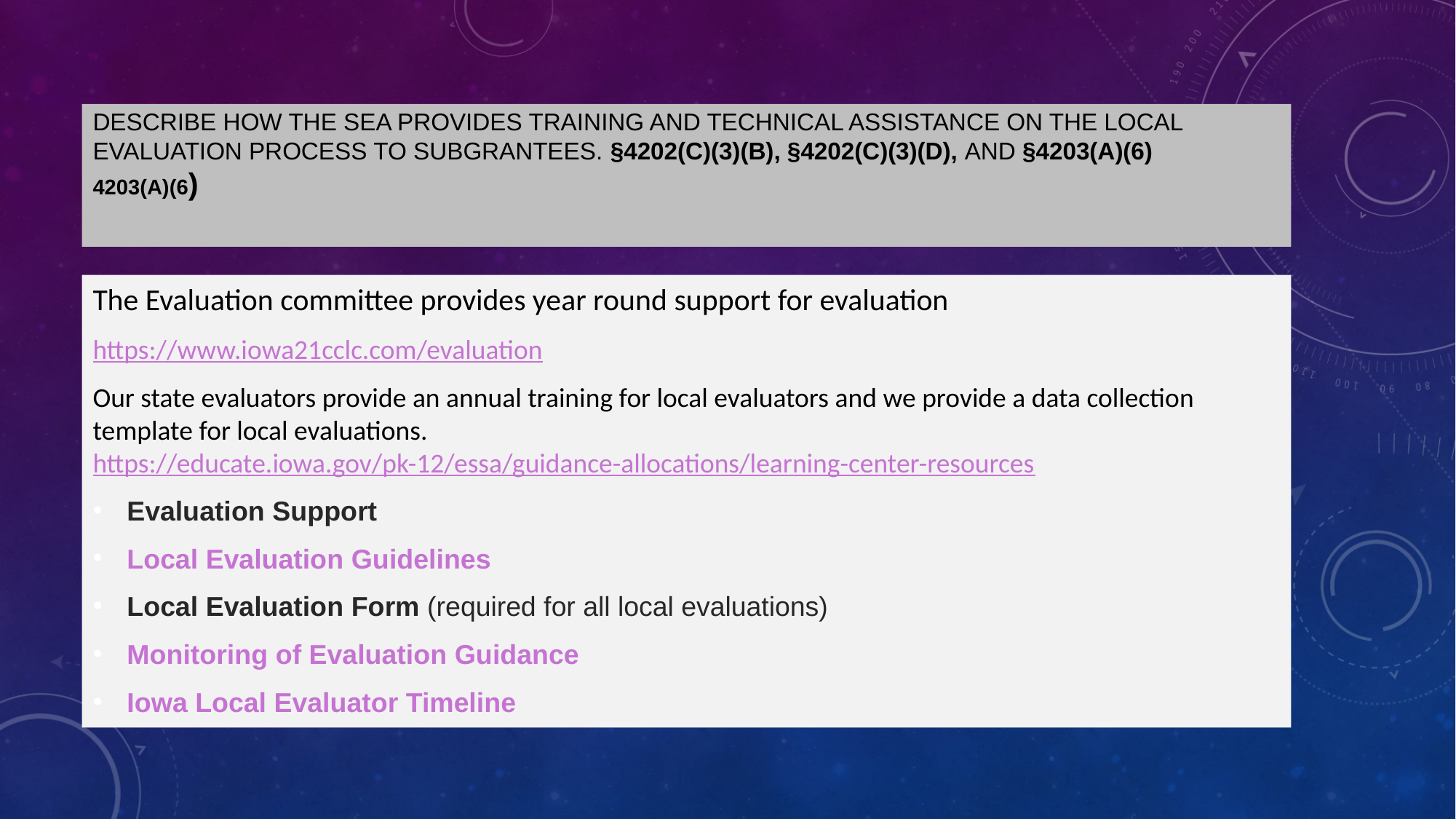

# Describe how the SEA provides training and technical assistance on the local evaluation process to subgrantees. §4202(c)(3)(B), §4202(c)(3)(D), and §4203(a)(6) 4203(a)(6)
The Evaluation committee provides year round support for evaluation
https://www.iowa21cclc.com/evaluation
Our state evaluators provide an annual training for local evaluators and we provide a data collection template for local evaluations. https://educate.iowa.gov/pk-12/essa/guidance-allocations/learning-center-resources
Evaluation Support
Local Evaluation Guidelines
Local Evaluation Form (required for all local evaluations)
Monitoring of Evaluation Guidance
Iowa Local Evaluator Timeline